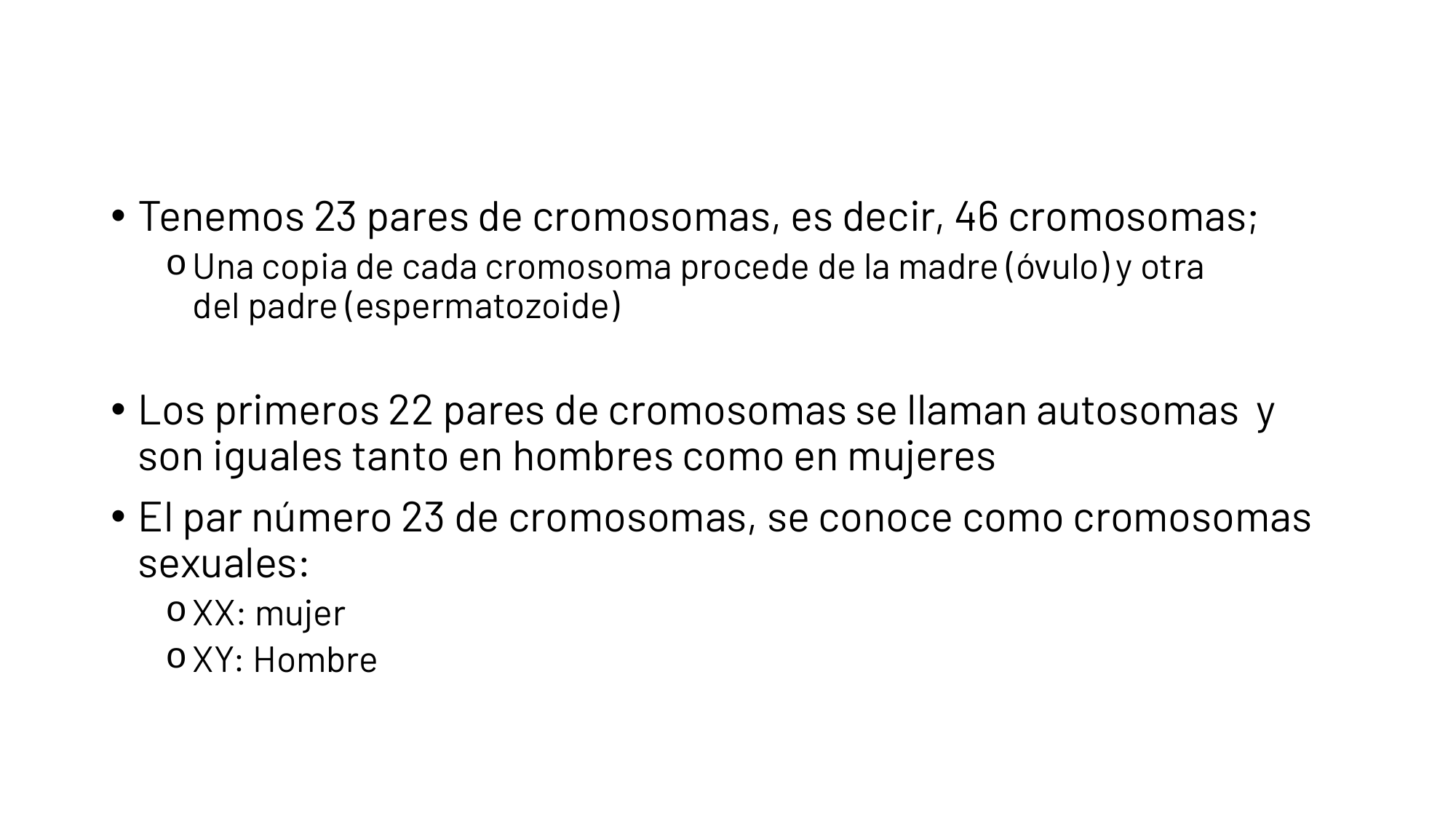

Tenemos 23 pares de cromosomas, es decir, 46 cromosomas;
Una copia de cada cromosoma procede de la madre (óvulo) y otra del padre (espermatozoide)

Los primeros 22 pares de cromosomas se llaman autosomas  y son iguales tanto en hombres como en mujeres
El par número 23 de cromosomas, se conoce como cromosomas sexuales:
XX: mujer
XY: Hombre